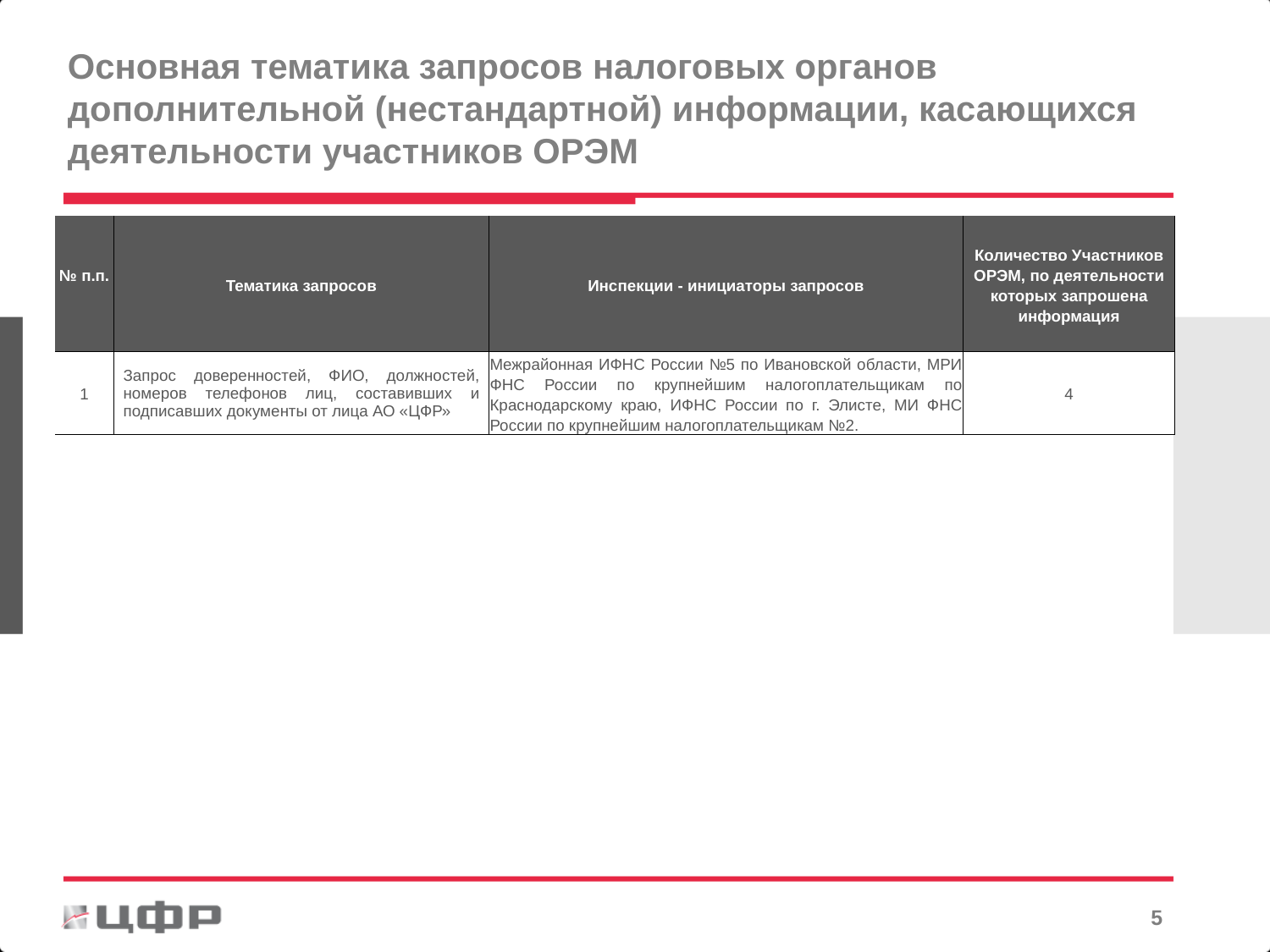

# Основная тематика запросов налоговых органов дополнительной (нестандартной) информации, касающихся деятельности участников ОРЭМ
| № п.п. | Тематика запросов | Инспекции - инициаторы запросов | Количество Участников ОРЭМ, по деятельности которых запрошена информация |
| --- | --- | --- | --- |
| 1 | Запрос доверенностей, ФИО, должностей, номеров телефонов лиц, составивших и подписавших документы от лица АО «ЦФР» | Межрайонная ИФНС России №5 по Ивановской области, МРИ ФНС России по крупнейшим налогоплательщикам по Краснодарскому краю, ИФНС России по г. Элисте, МИ ФНС России по крупнейшим налогоплательщикам №2. | 4 |
5